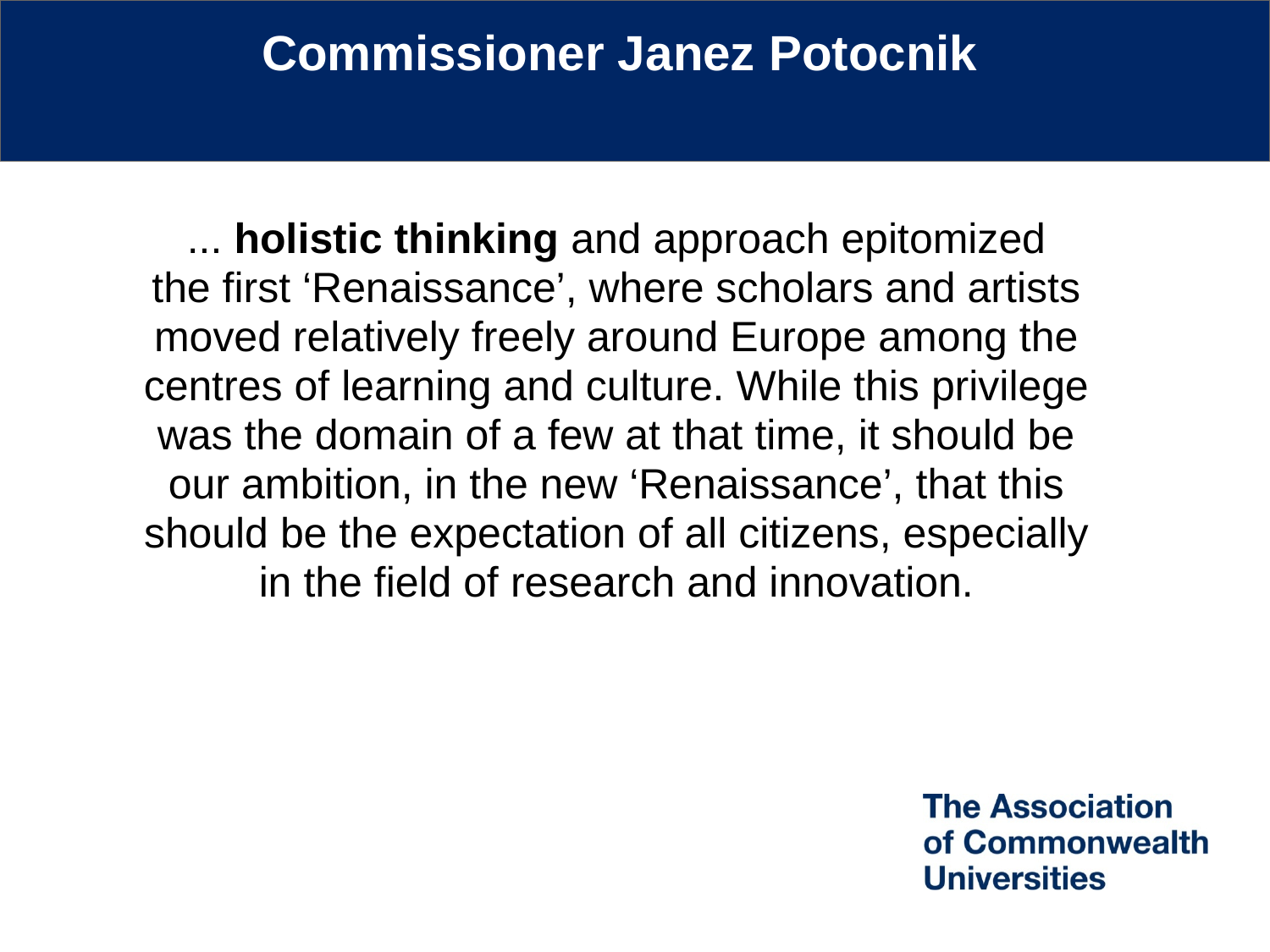

Commissioner Janez Potocnik

... holistic thinking and approach epitomized
the first ‘Renaissance’, where scholars and artists
moved relatively freely around Europe among the
centres of learning and culture. While this privilege
was the domain of a few at that time, it should be
our ambition, in the new ‘Renaissance’, that this
should be the expectation of all citizens, especially
in the field of research and innovation.